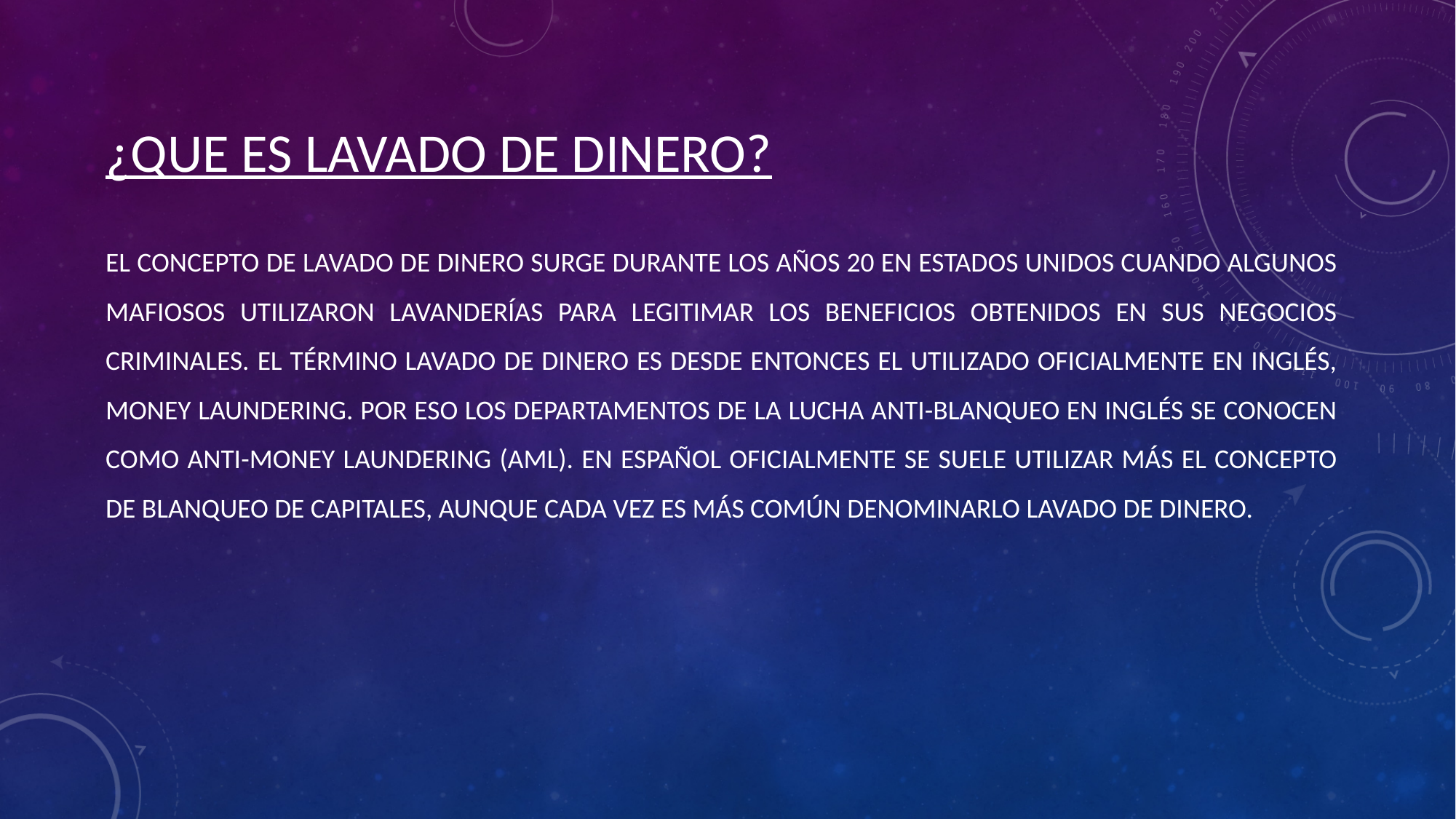

¿QUE ES LAVADO DE DINERO?

EL CONCEPTO DE LAVADO DE DINERO SURGE DURANTE LOS AÑOS 20 EN ESTADOS UNIDOS CUANDO ALGUNOS MAFIOSOS UTILIZARON LAVANDERÍAS PARA LEGITIMAR LOS BENEFICIOS OBTENIDOS EN SUS NEGOCIOS CRIMINALES. EL TÉRMINO LAVADO DE DINERO ES DESDE ENTONCES EL UTILIZADO OFICIALMENTE EN INGLÉS, MONEY LAUNDERING. POR ESO LOS DEPARTAMENTOS DE LA LUCHA ANTI-BLANQUEO EN INGLÉS SE CONOCEN COMO ANTI-MONEY LAUNDERING (AML). EN ESPAÑOL OFICIALMENTE SE SUELE UTILIZAR MÁS EL CONCEPTO DE BLANQUEO DE CAPITALES, AUNQUE CADA VEZ ES MÁS COMÚN DENOMINARLO LAVADO DE DINERO.